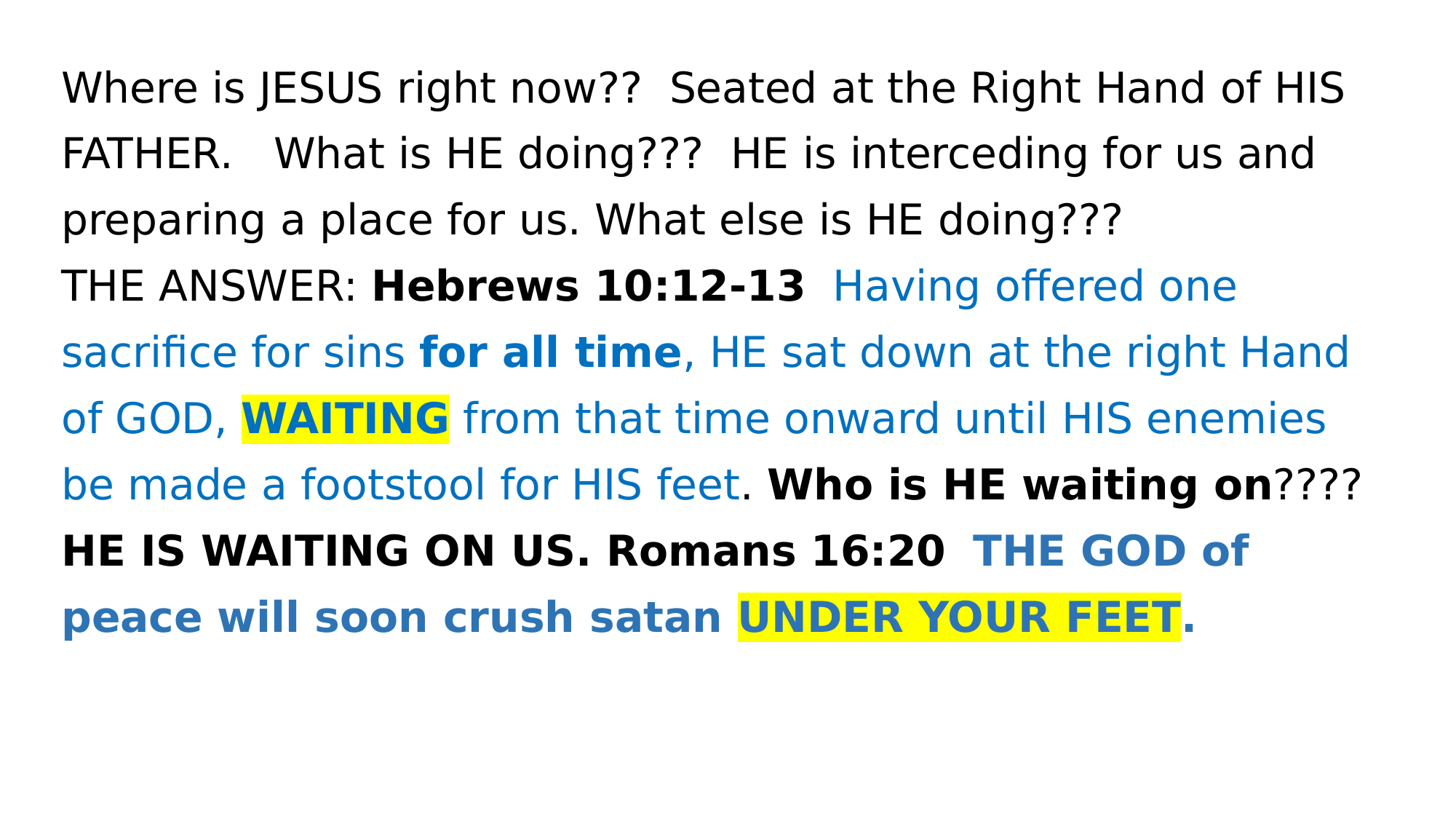

Where is JESUS right now??  Seated at the Right Hand of HIS FATHER.   What is HE doing???  HE is interceding for us and preparing a place for us. What else is HE doing???
THE ANSWER: Hebrews 10:12-13  Having offered one sacrifice for sins for all time, HE sat down at the right Hand of GOD, WAITING from that time onward until HIS enemies be made a footstool for HIS feet. Who is HE waiting on????
HE IS WAITING ON US. Romans 16:20  THE GOD of peace will soon crush satan UNDER YOUR FEET.